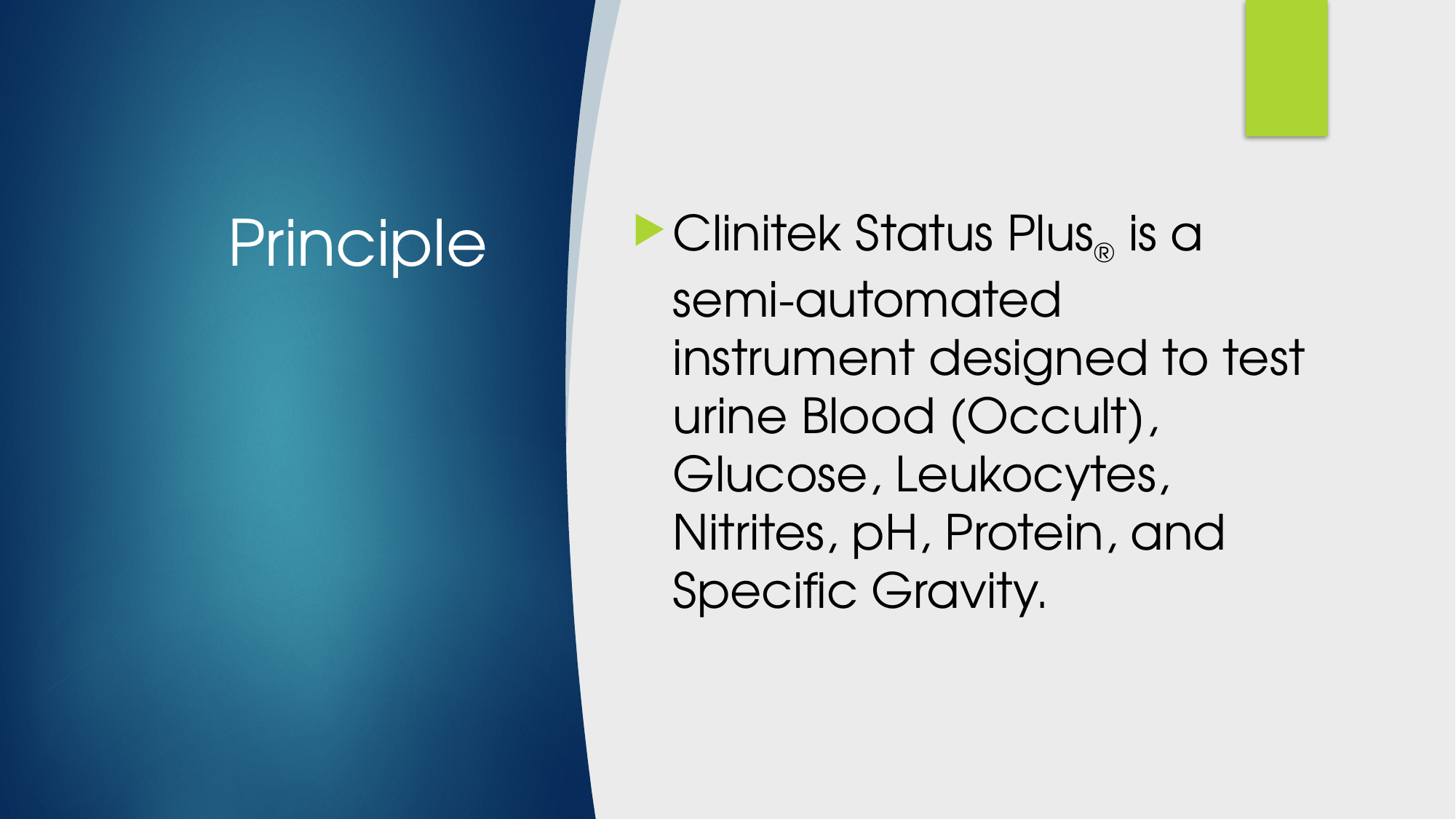

# Principle
Clinitek Status Plus® is a semi-automated instrument designed to test urine Blood (Occult), Glucose, Leukocytes, Nitrites, pH, Protein, and Specific Gravity.